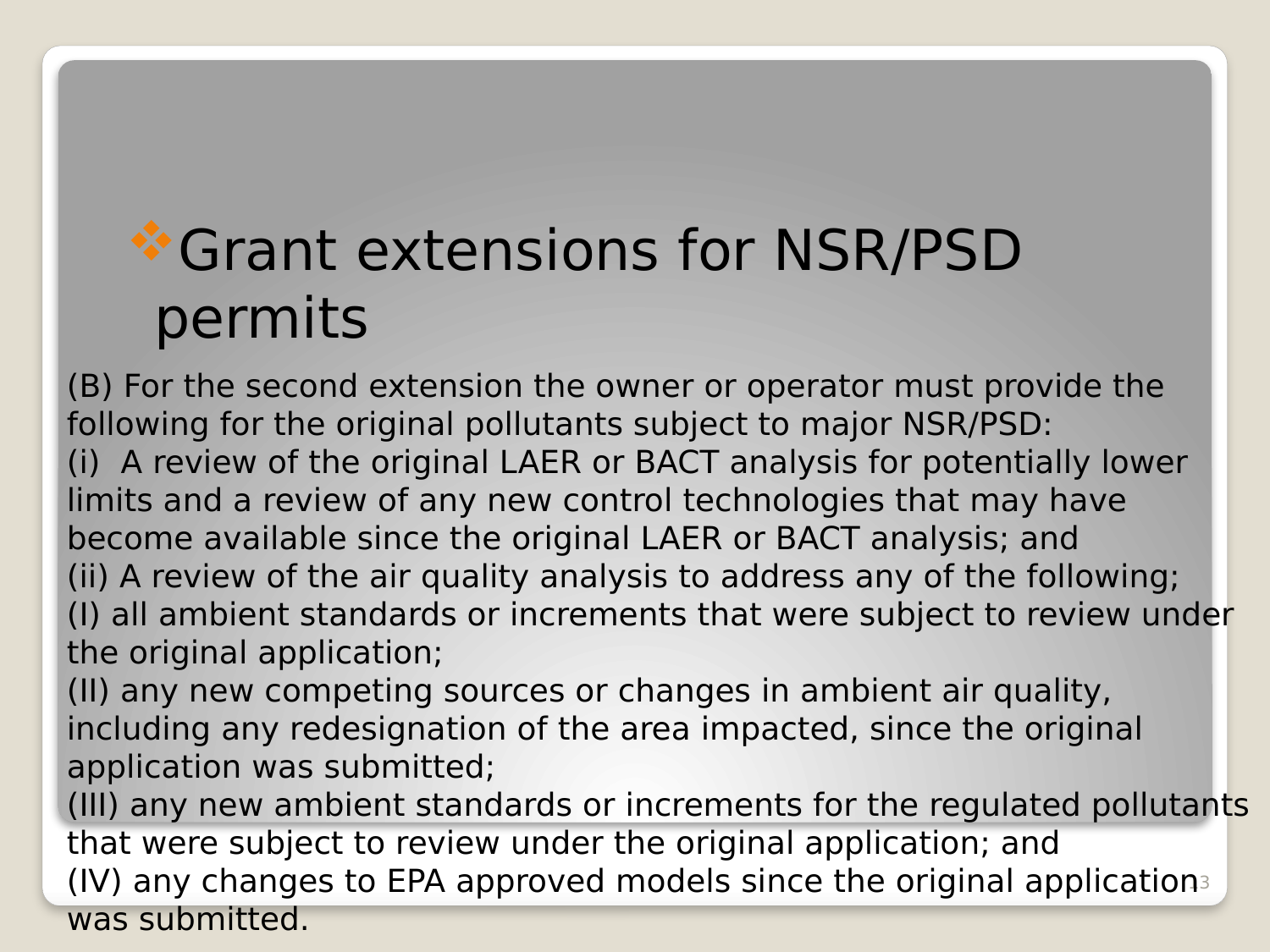

Grant extensions for NSR/PSD permits

(B) For the second extension the owner or operator must provide the following for the original pollutants subject to major NSR/PSD:
(i)  A review of the original LAER or BACT analysis for potentially lower limits and a review of any new control technologies that may have become available since the original LAER or BACT analysis; and
(ii) A review of the air quality analysis to address any of the following;
(I) all ambient standards or increments that were subject to review under the original application;
(II) any new competing sources or changes in ambient air quality, including any redesignation of the area impacted, since the original application was submitted;
(III) any new ambient standards or increments for the regulated pollutants that were subject to review under the original application; and
(IV) any changes to EPA approved models since the original application was submitted.
13